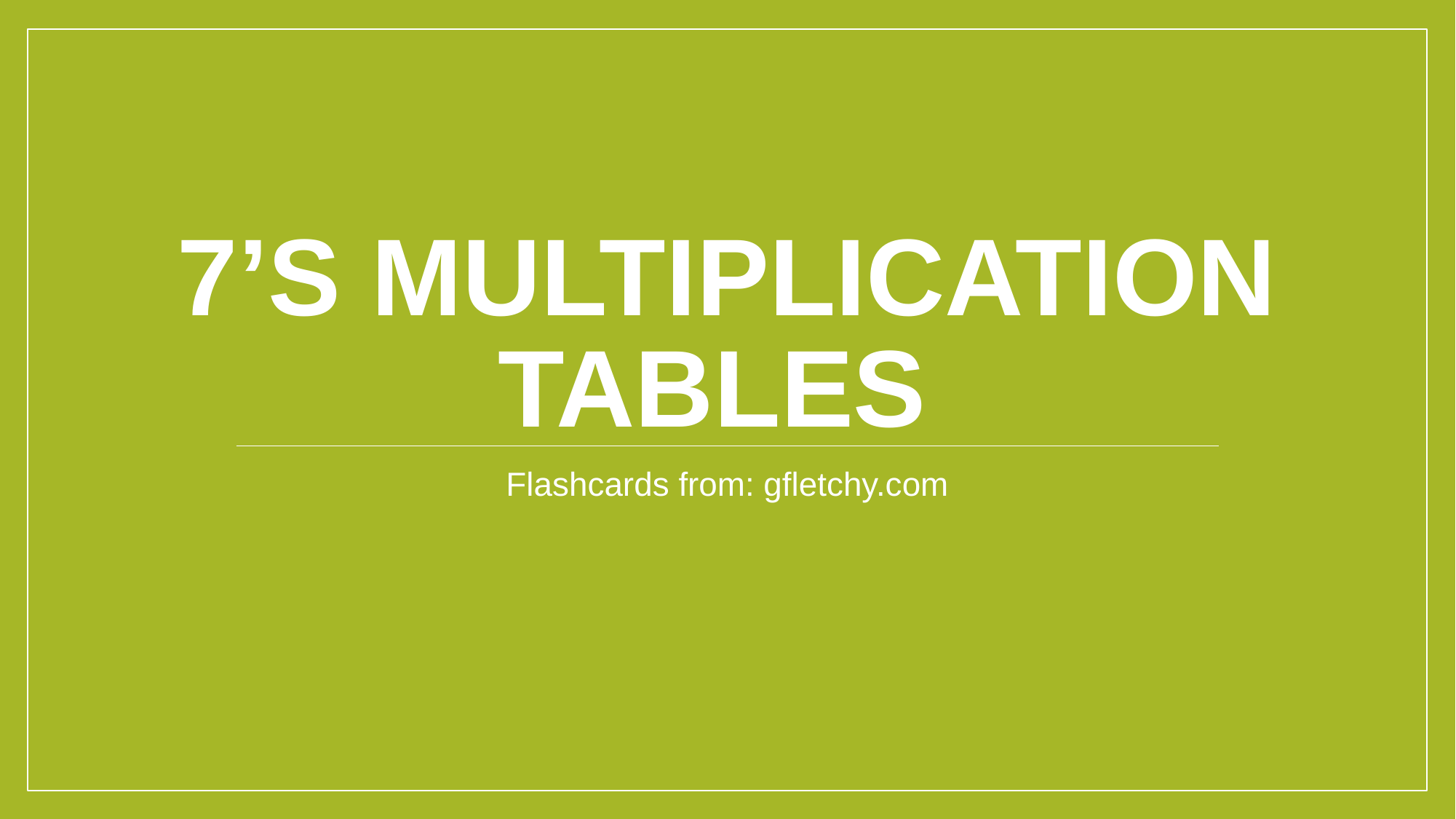

# 7’s Multiplication Tables
Flashcards from: gfletchy.com